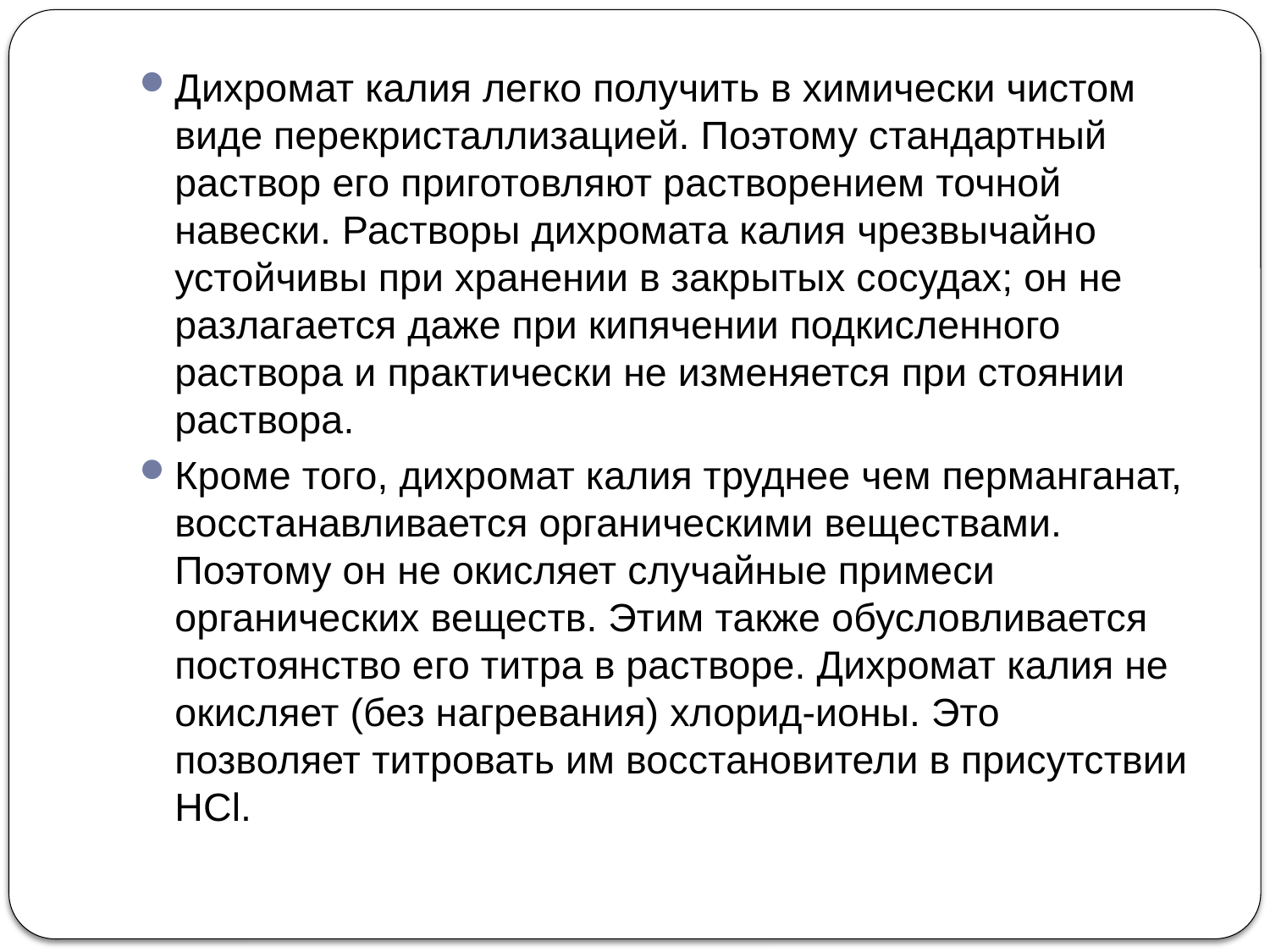

Дихромат калия легко получить в химически чистом виде перекристаллизацией. Поэтому стандартный раствор его приготовляют растворением точной навески. Растворы дихромата калия чрезвычайно устойчивы при хранении в закрытых сосудах; он не разлагается даже при кипячении подкисленного раствора и практически не изменяется при стоянии раствора.
Кроме того, дихромат калия труднее чем перманганат, восстанавливается органическими веществами. Поэтому он не окисляет случайные примеси органических веществ. Этим также обусловливается постоянство его титра в растворе. Дихромат калия не окисляет (без нагревания) хлорид-ионы. Это позволяет титровать им восстановители в присутствии НСl.